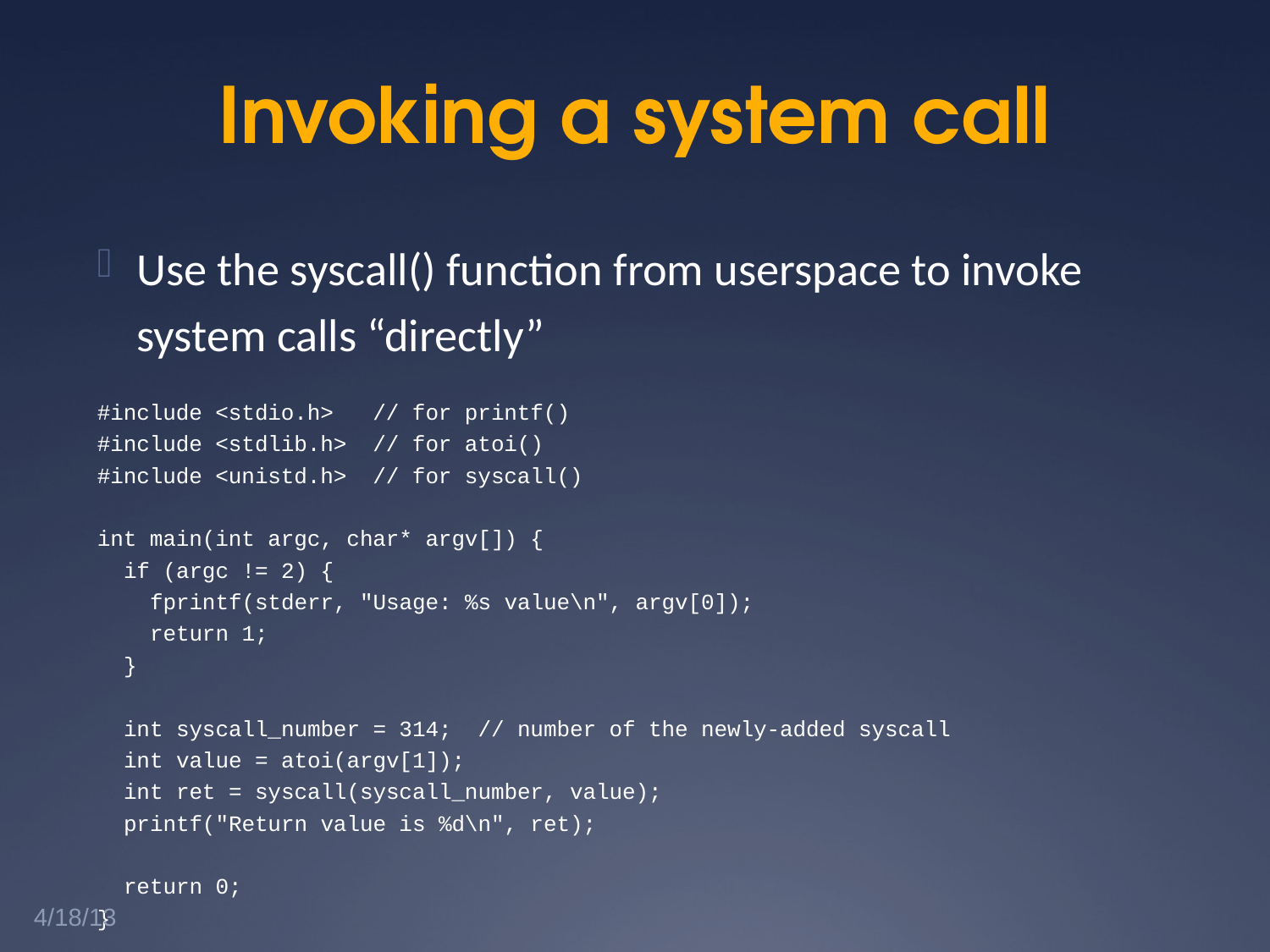

# Invoking a system call
Use the syscall() function from userspace to invoke system calls “directly”

#include <stdio.h>   // for printf()
#include <stdlib.h>  // for atoi()
#include <unistd.h>  // for syscall()

int main(int argc, char* argv[]) {
  if (argc != 2) {
    fprintf(stderr, "Usage: %s value\n", argv[0]);
    return 1;
  }

  int syscall_number = 314;  // number of the newly-added syscall
  int value = atoi(argv[1]);
  int ret = syscall(syscall_number, value);
  printf("Return value is %d\n", ret);

  return 0;
}

4/18/13